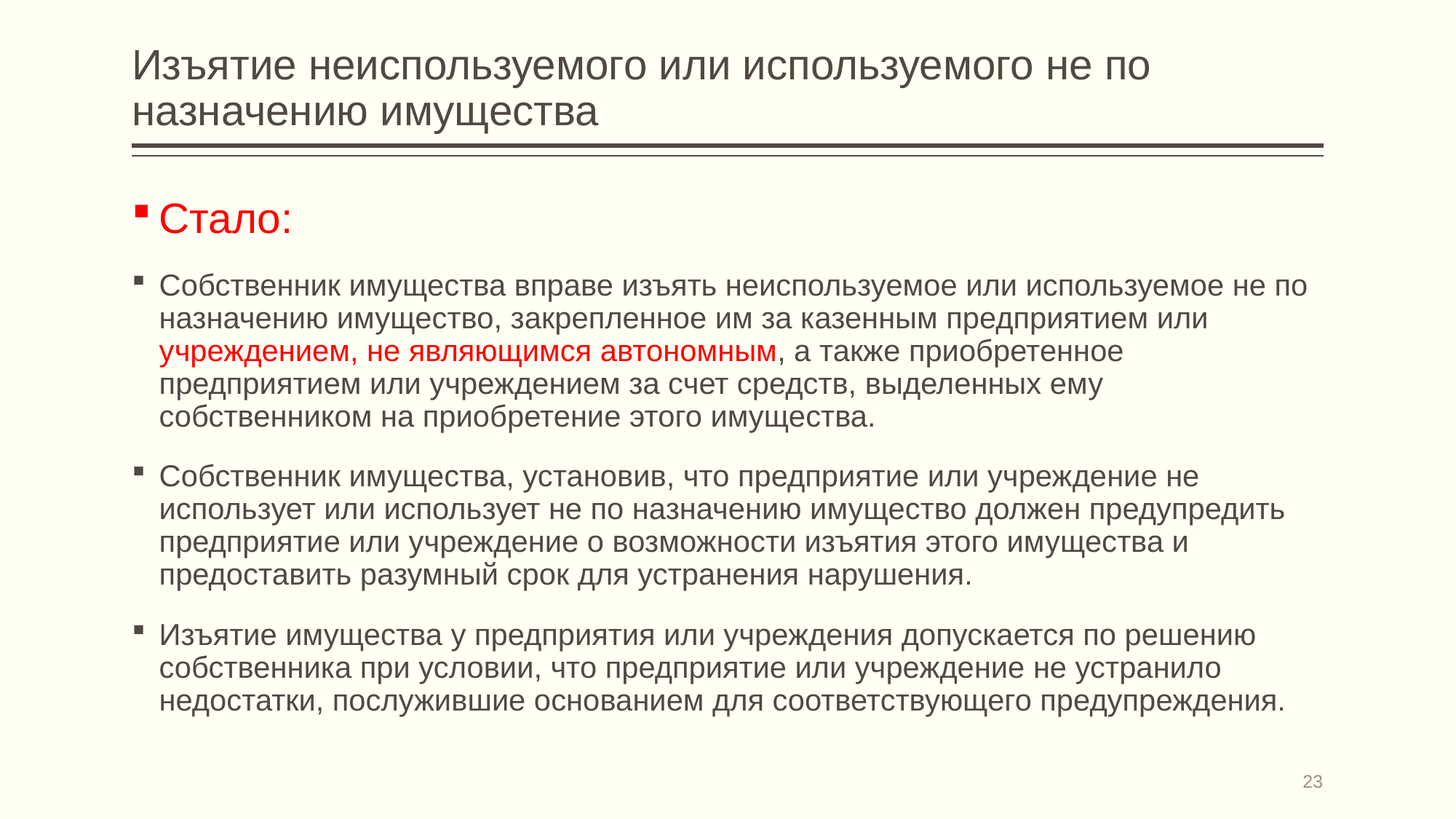

# Изъятие неиспользуемого или используемого не по назначению имущества
Стало:
Собственник имущества вправе изъять неиспользуемое или используемое не по назначению имущество, закрепленное им за казенным предприятием или учреждением, не являющимся автономным, а также приобретенное предприятием или учреждением за счет средств, выделенных ему собственником на приобретение этого имущества.
Собственник имущества, установив, что предприятие или учреждение не использует или использует не по назначению имущество должен предупредить предприятие или учреждение о возможности изъятия этого имущества и предоставить разумный срок для устранения нарушения.
Изъятие имущества у предприятия или учреждения допускается по решению собственника при условии, что предприятие или учреждение не устранило недостатки, послужившие основанием для соответствующего предупреждения.

23